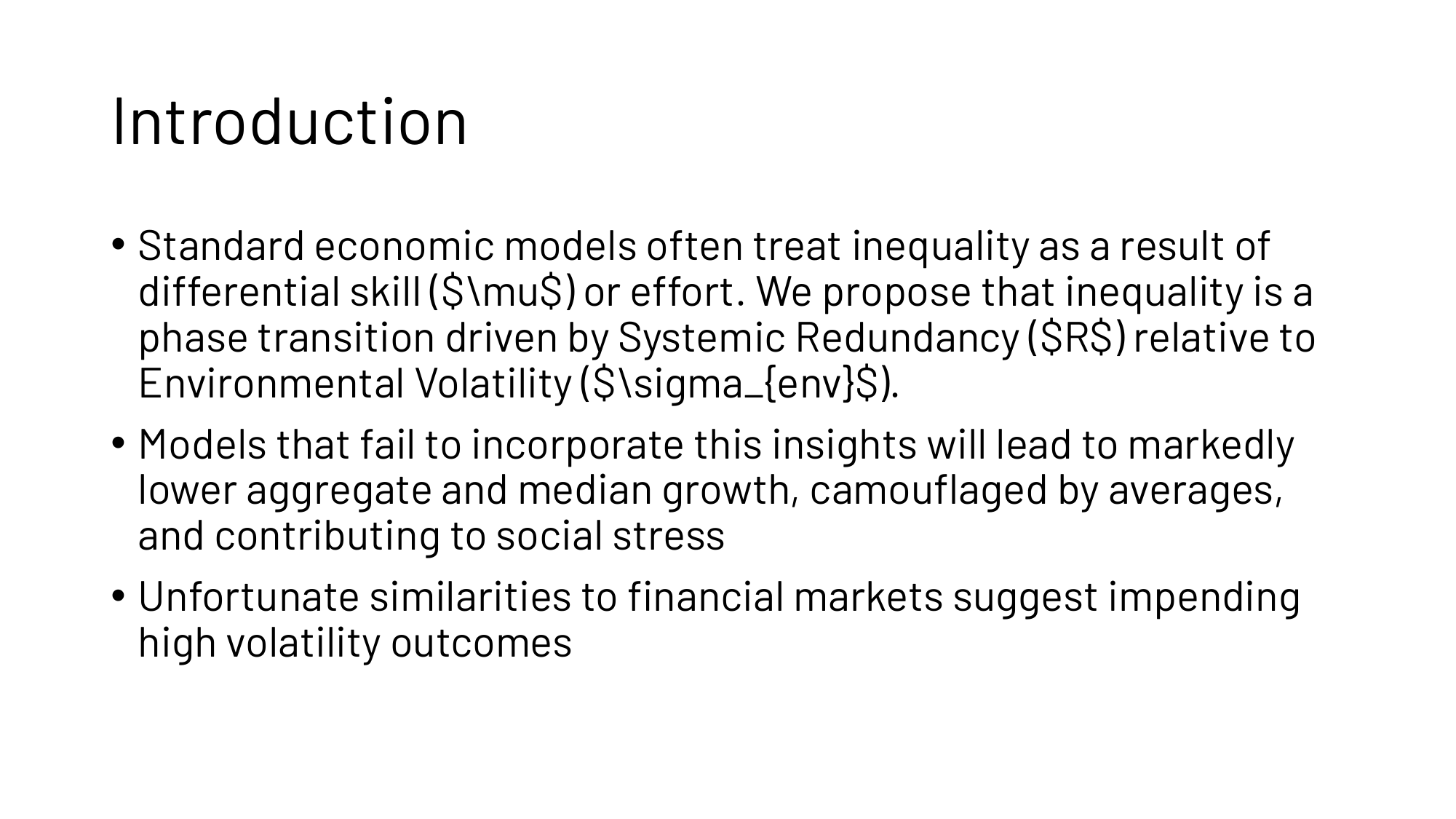

# Introduction
Standard economic models often treat inequality as a result of differential skill ($\mu$) or effort. We propose that inequality is a phase transition driven by Systemic Redundancy ($R$) relative to Environmental Volatility ($\sigma_{env}$).
Models that fail to incorporate this insights will lead to markedly lower aggregate and median growth, camouflaged by averages, and contributing to social stress
Unfortunate similarities to financial markets suggest impending high volatility outcomes